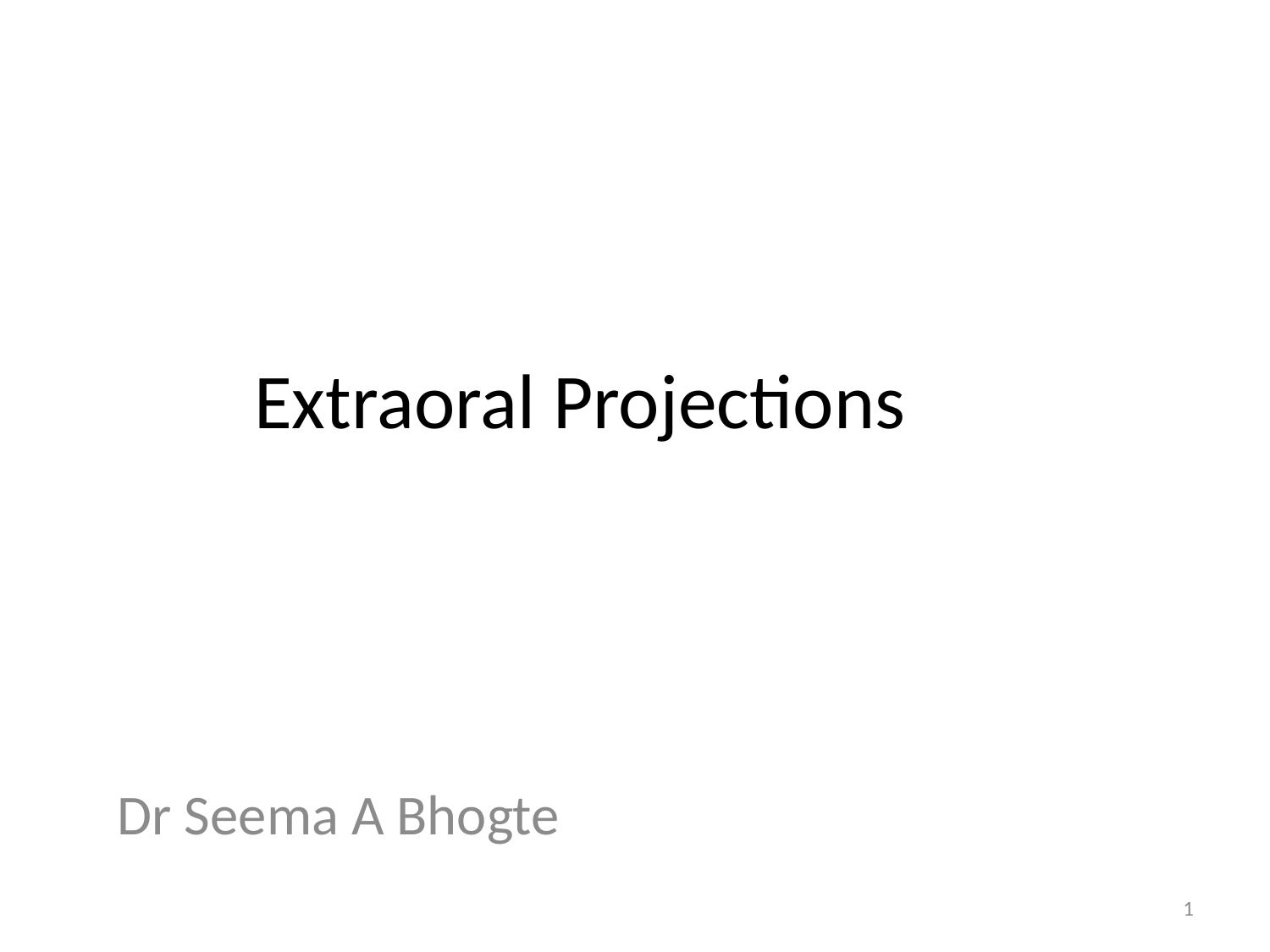

# Extraoral Projections
Dr Seema A Bhogte
1